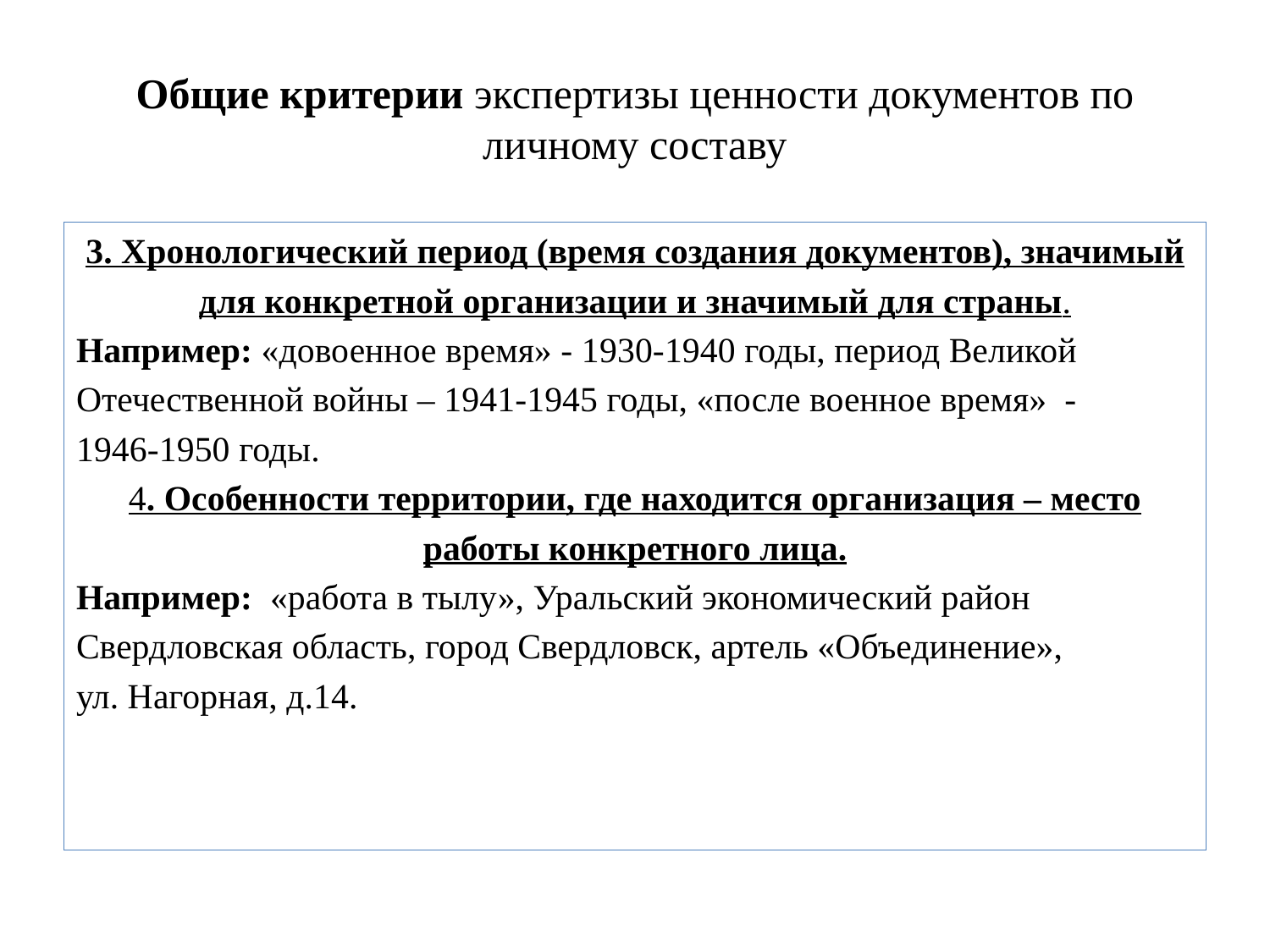

# Общие критерии экспертизы ценности документов по личному составу
3. Хронологический период (время создания документов), значимый
для конкретной организации и значимый для страны.
Например: «довоенное время» - 1930-1940 годы, период Великой
Отечественной войны – 1941-1945 годы, «после военное время»  -
1946-1950 годы.
4. Особенности территории, где находится организация – место
работы конкретного лица.
Например:  «работа в тылу», Уральский экономический район
Свердловская область, город Свердловск, артель «Объединение»,
ул. Нагорная, д.14.